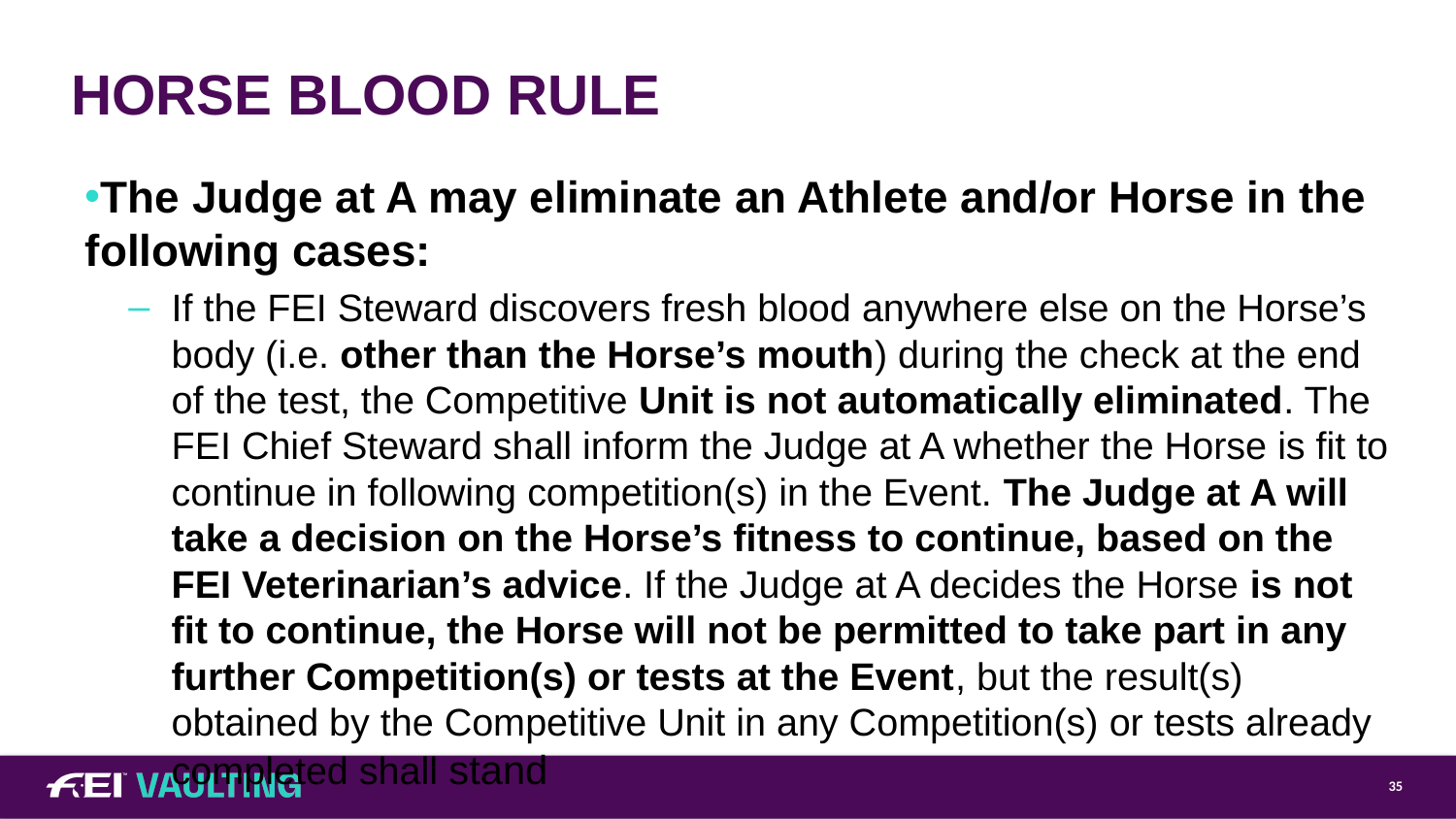

# HORSE BLOOD RULE
The Judge at A may eliminate an Athlete and/or Horse in the following cases:
If the FEI Steward discovers fresh blood anywhere else on the Horse’s body (i.e. other than the Horse’s mouth) during the check at the end of the test, the Competitive Unit is not automatically eliminated. The FEI Chief Steward shall inform the Judge at A whether the Horse is fit to continue in following competition(s) in the Event. The Judge at A will take a decision on the Horse’s fitness to continue, based on the FEI Veterinarian’s advice. If the Judge at A decides the Horse is not fit to continue, the Horse will not be permitted to take part in any further Competition(s) or tests at the Event, but the result(s) obtained by the Competitive Unit in any Competition(s) or tests already completed shall stand